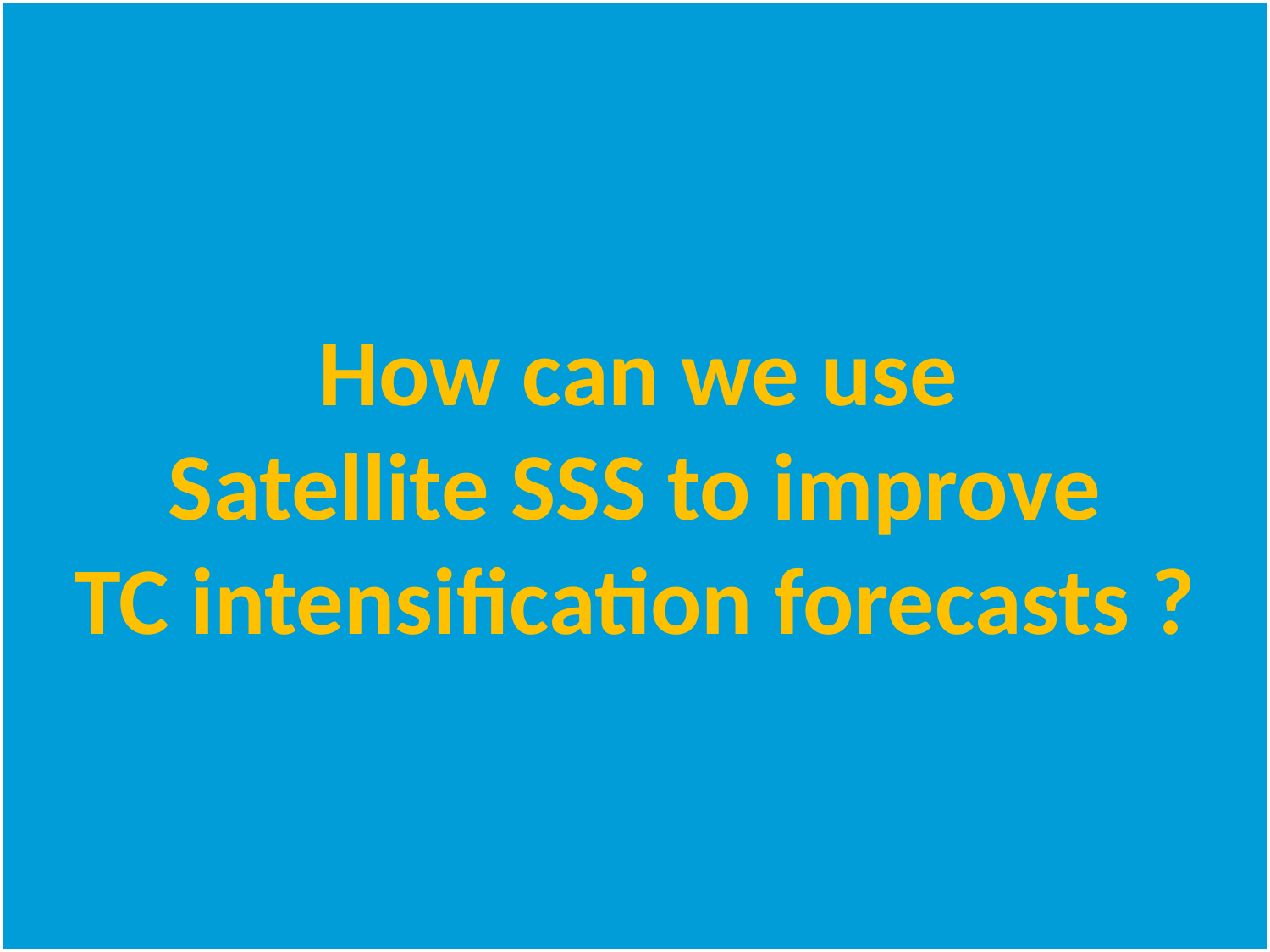

How can we use
Satellite SSS to improve
TC intensification forecasts ?